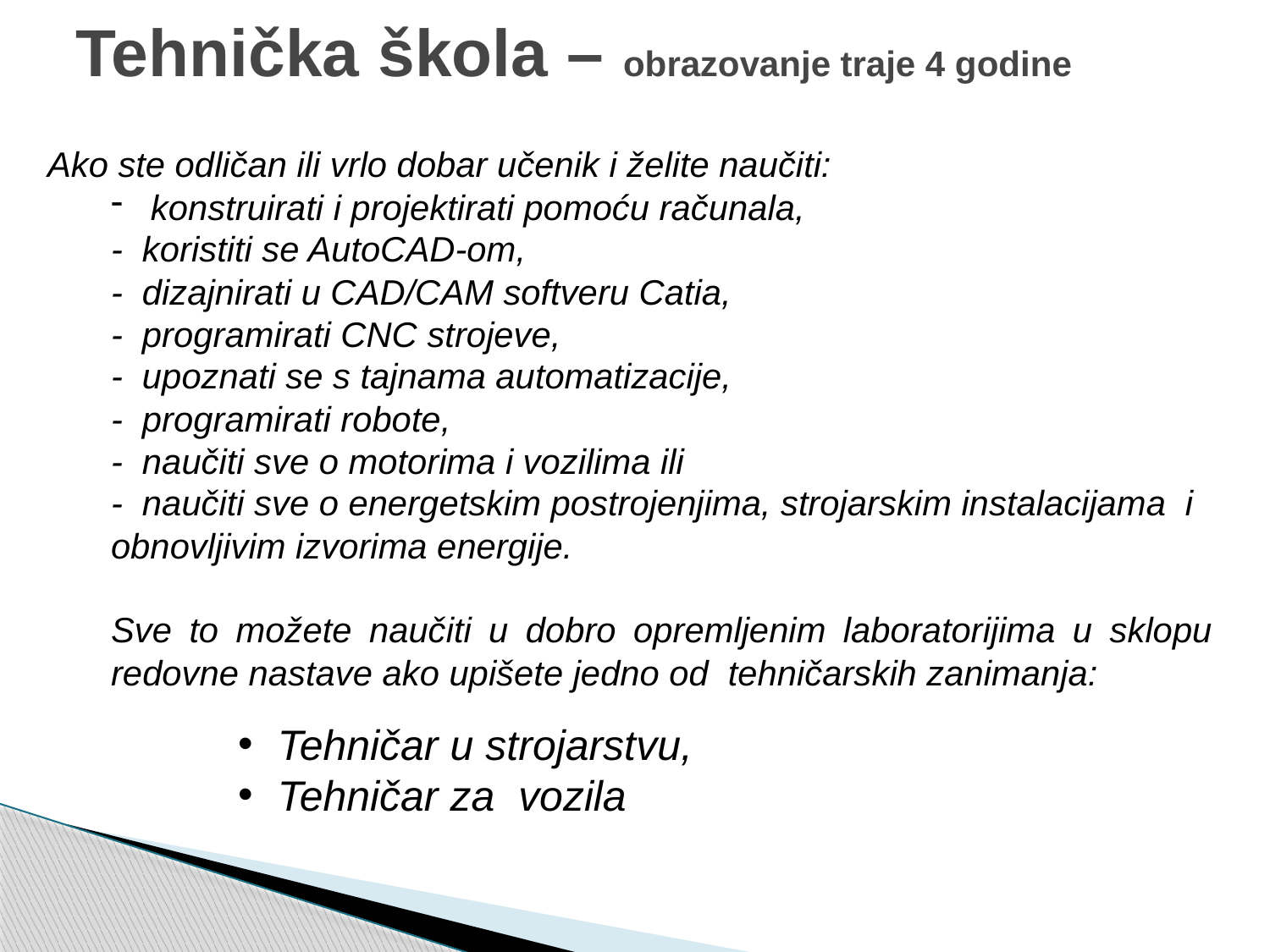

# Tehnička škola – obrazovanje traje 4 godine
Ako ste odličan ili vrlo dobar učenik i želite naučiti:
konstruirati i projektirati pomoću računala,
-  koristiti se AutoCAD-om,
-  dizajnirati u CAD/CAM softveru Catia,
-  programirati CNC strojeve,
-  upoznati se s tajnama automatizacije,
-  programirati robote,
-  naučiti sve o motorima i vozilima ili
-  naučiti sve o energetskim postrojenjima, strojarskim instalacijama  i obnovljivim izvorima energije.

Sve to možete naučiti u dobro opremljenim laboratorijima u sklopu redovne nastave ako upišete jedno od  tehničarskih zanimanja:
Tehničar u strojarstvu,
Tehničar za  vozila